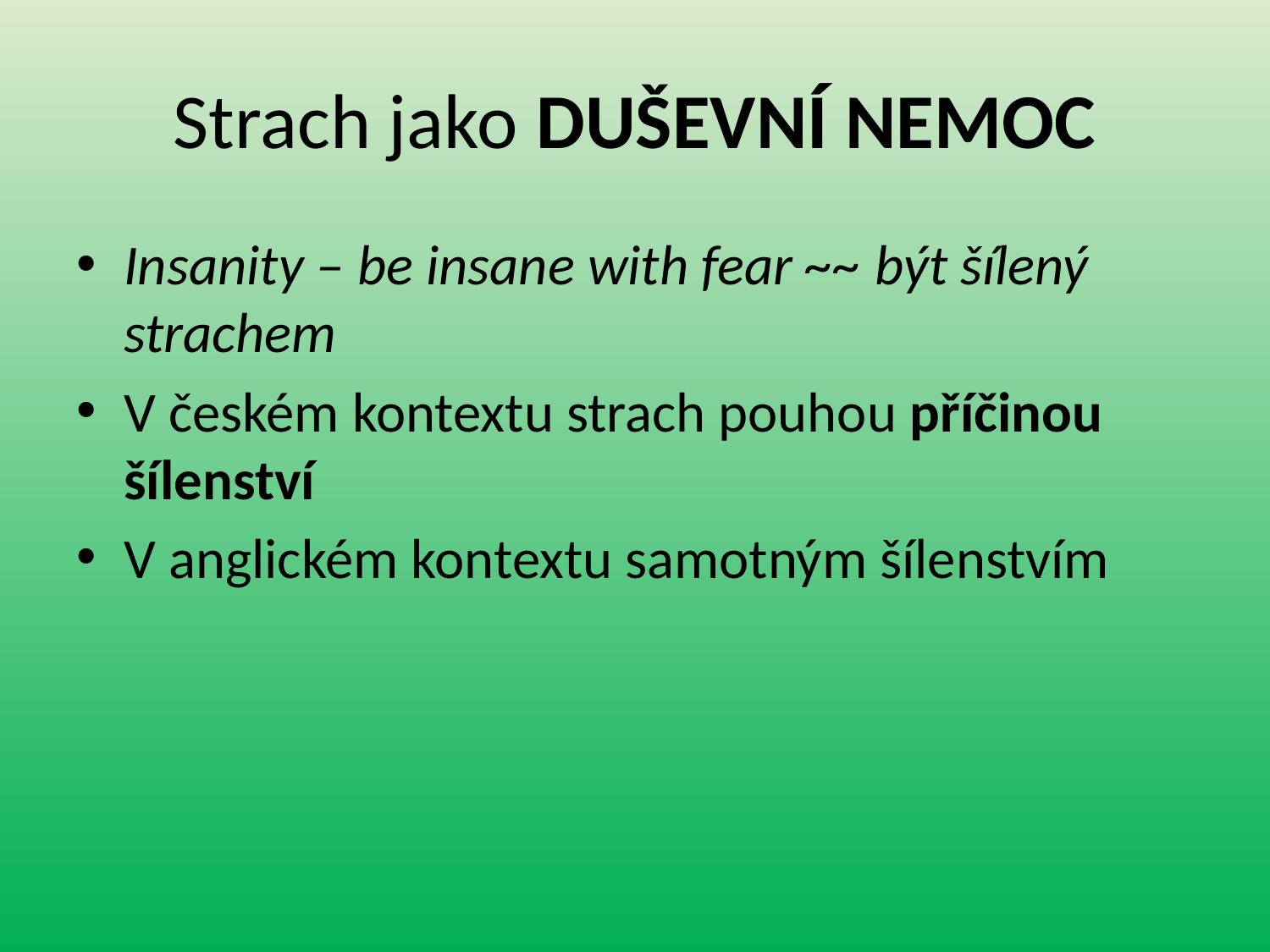

# Strach jako DUŠEVNÍ NEMOC
Insanity – be insane with fear ~~ být šílený strachem
V českém kontextu strach pouhou příčinou šílenství
V anglickém kontextu samotným šílenstvím